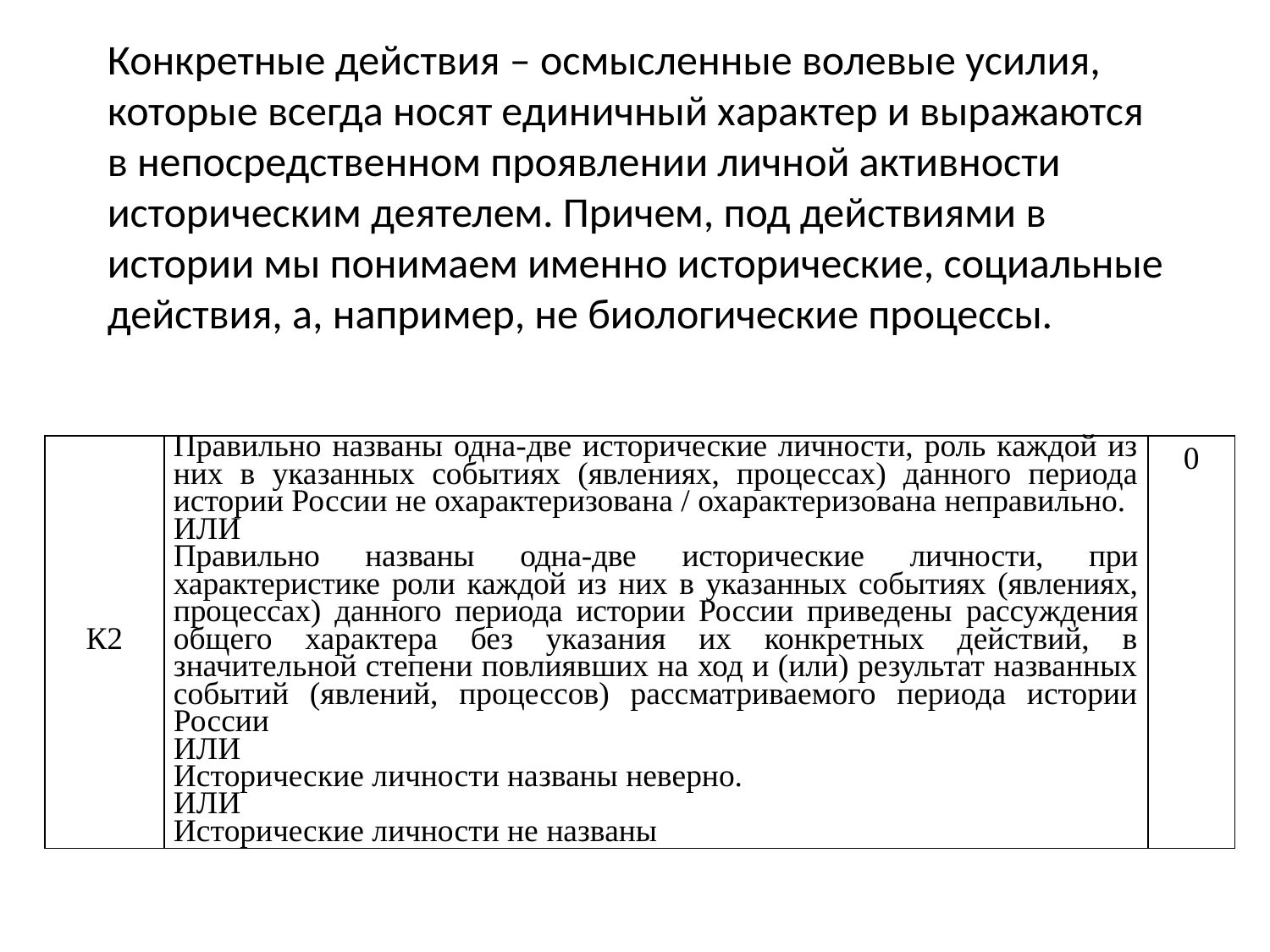

Конкретные действия – осмысленные волевые усилия, которые всегда носят единичный характер и выражаются в непосредственном проявлении личной активности историческим деятелем. Причем, под действиями в истории мы понимаем именно исторические, социальные действия, а, например, не биологические процессы.
| К2 | Правильно названы одна-две исторические личности, роль каждой из них в указанных событиях (явлениях, процессах) данного периода истории России не охарактеризована / охарактеризована неправильно. ИЛИ Правильно названы одна-две исторические личности, при характеристике роли каждой из них в указанных событиях (явлениях, процессах) данного периода истории России приведены рассуждения общего характера без указания их конкретных действий, в значительной степени повлиявших на ход и (или) результат названных событий (явлений, процессов) рассматриваемого периода истории России ИЛИ Исторические личности названы неверно. ИЛИ Исторические личности не названы | 0 |
| --- | --- | --- |